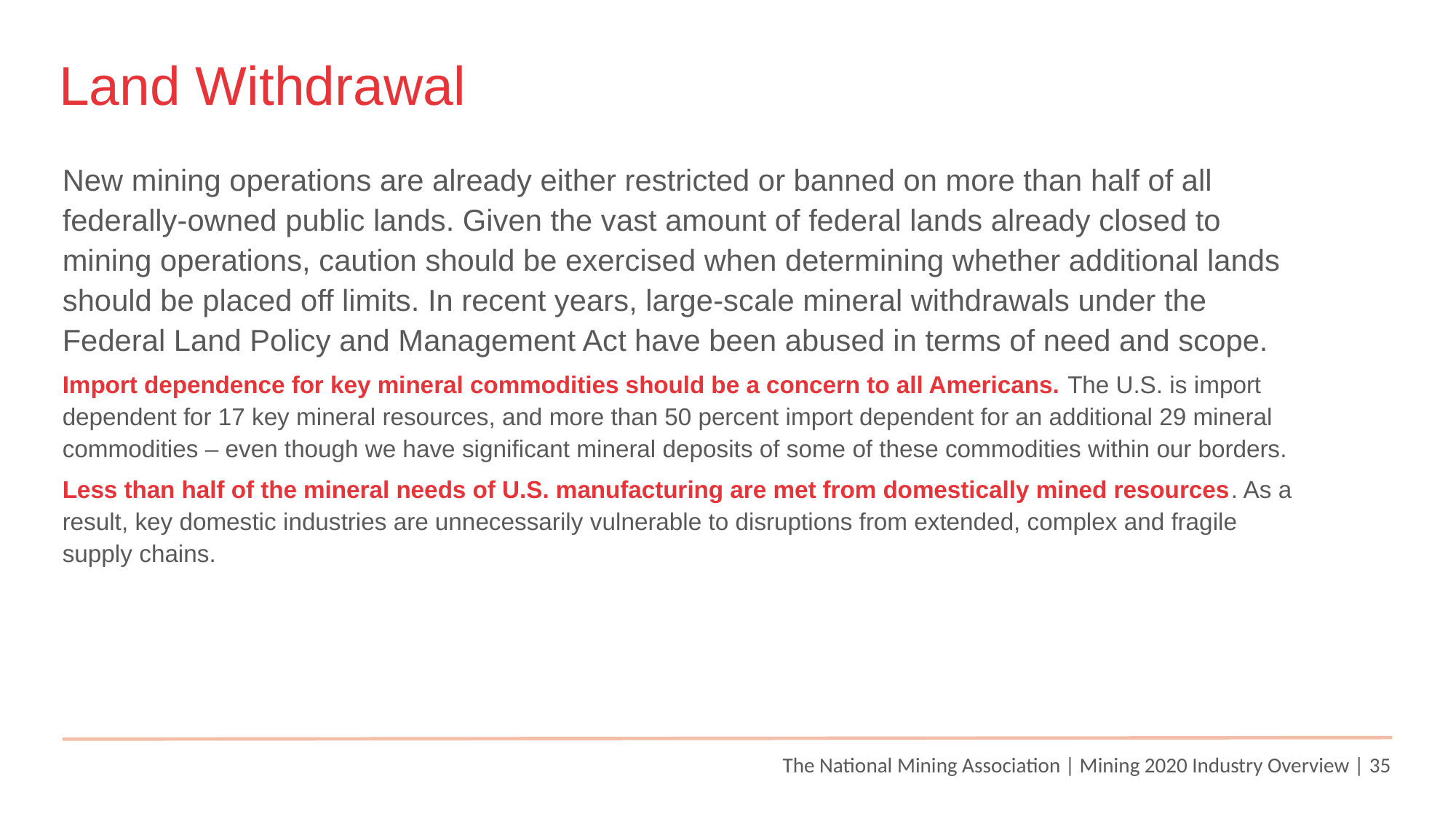

Land Withdrawal
New mining operations are already either restricted or banned on more than half of all federally-owned public lands. Given the vast amount of federal lands already closed to mining operations, caution should be exercised when determining whether additional lands should be placed off limits. In recent years, large-scale mineral withdrawals under the Federal Land Policy and Management Act have been abused in terms of need and scope.
Import dependence for key mineral commodities should be a concern to all Americans. The U.S. is import dependent for 17 key mineral resources, and more than 50 percent import dependent for an additional 29 mineral commodities – even though we have significant mineral deposits of some of these commodities within our borders.
Less than half of the mineral needs of U.S. manufacturing are met from domestically mined resources. As a result, key domestic industries are unnecessarily vulnerable to disruptions from extended, complex and fragile supply chains.
The National Mining Association | Mining 2020 Industry Overview | 35